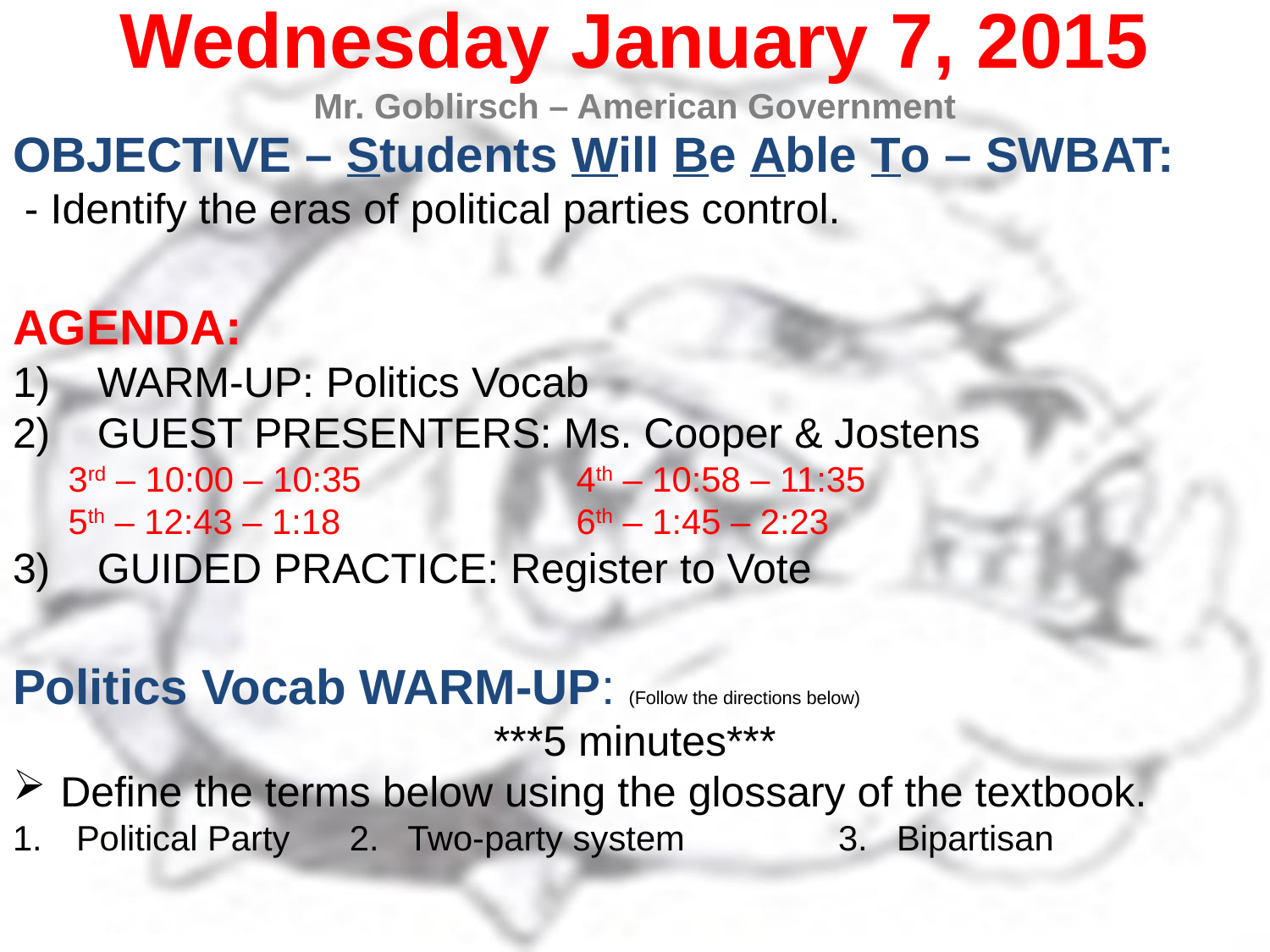

Wednesday January 7, 2015
Mr. Goblirsch – American Government
OBJECTIVE – Students Will Be Able To – SWBAT:
 - Identify the eras of political parties control.

AGENDA:
WARM-UP: Politics Vocab
GUEST PRESENTERS: Ms. Cooper & Jostens
3rd – 10:00 – 10:35		4th – 10:58 – 11:35
5th – 12:43 – 1:18		6th – 1:45 – 2:23
GUIDED PRACTICE: Register to Vote

Politics Vocab WARM-UP: (Follow the directions below)
***5 minutes***
Define the terms below using the glossary of the textbook.
Political Party	  2.   Two-party system		3.   Bipartisan